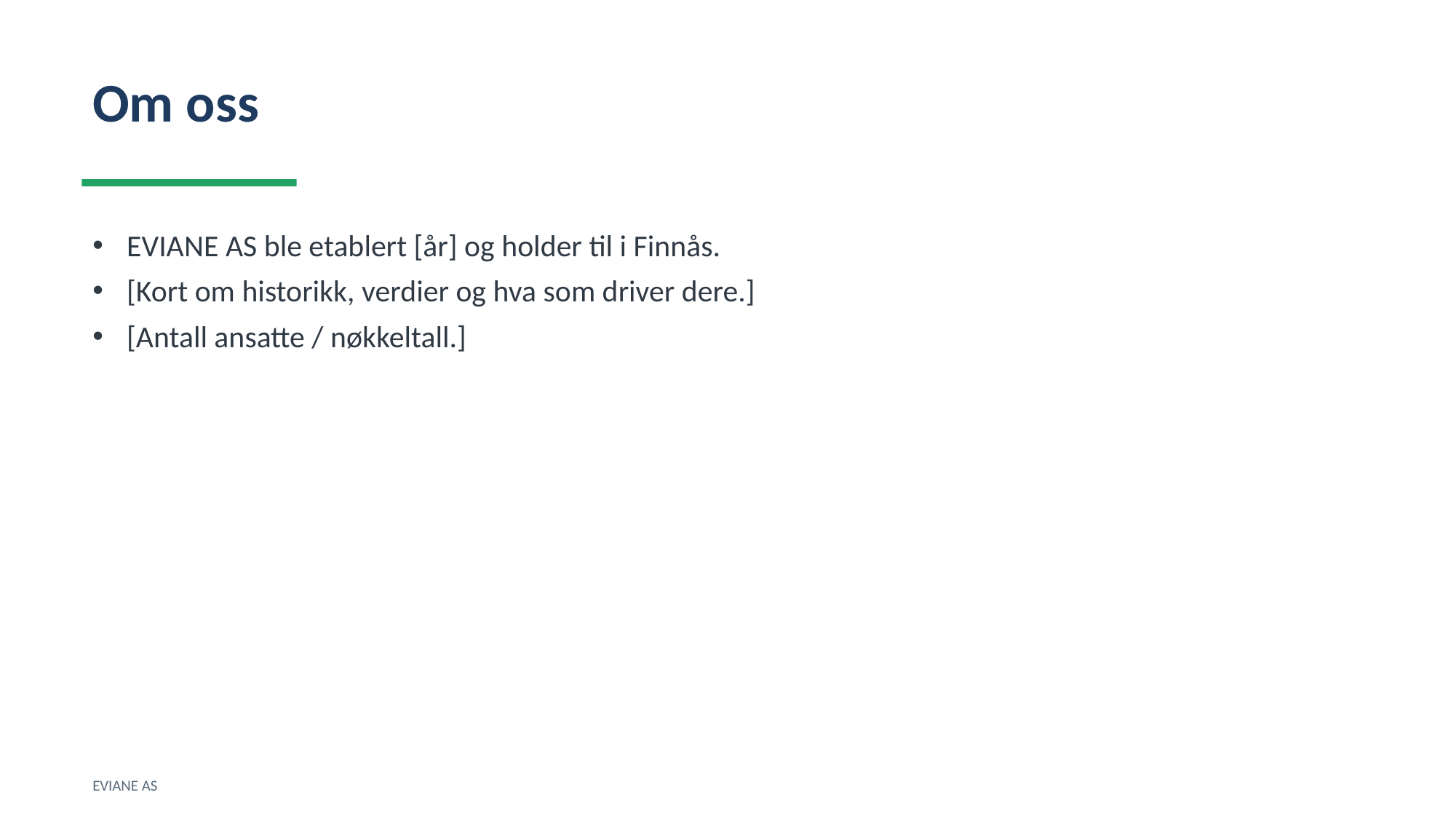

Om oss

EVIANE AS ble etablert [år] og holder til i Finnås.
[Kort om historikk, verdier og hva som driver dere.]
[Antall ansatte / nøkkeltall.]
EVIANE AS